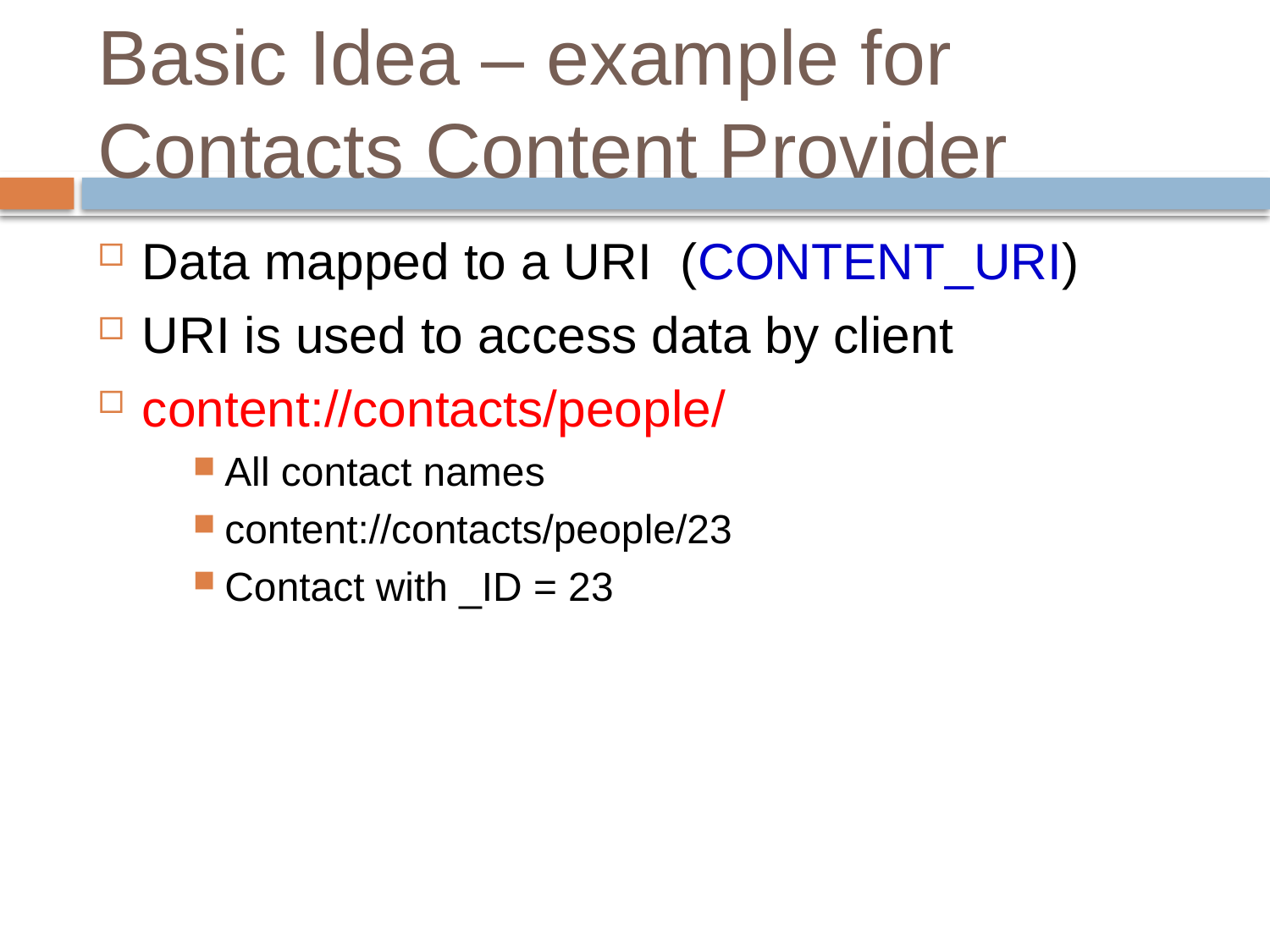

# Basic Idea – example for Contacts Content Provider
Data mapped to a URI  (CONTENT_URI)
URI is used to access data by client
content://contacts/people/
All contact names
content://contacts/people/23
Contact with _ID = 23